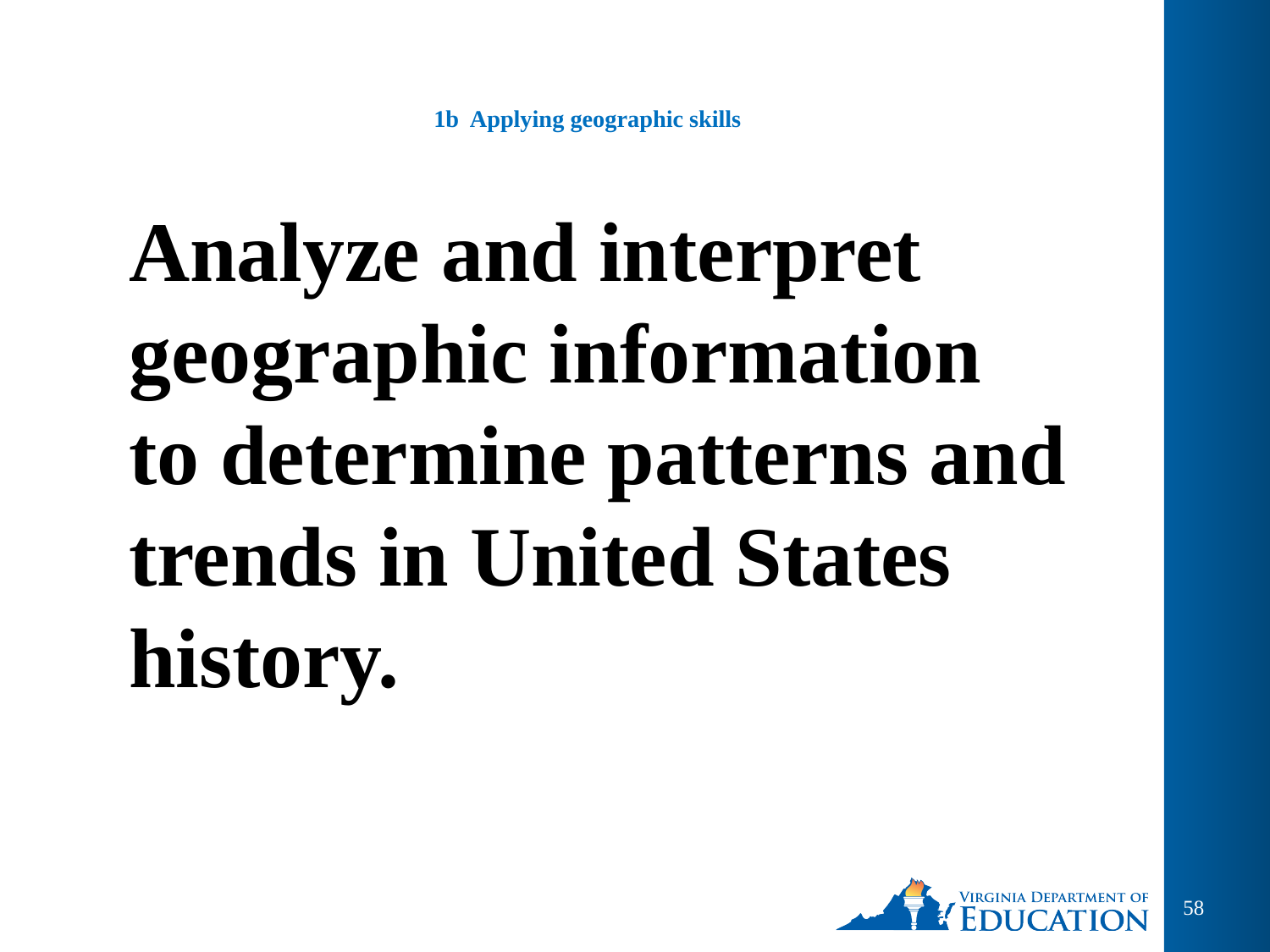

# 1b  Applying geographic skills
Analyze and interpret geographic information
to determine patterns and trends in United States history.
58